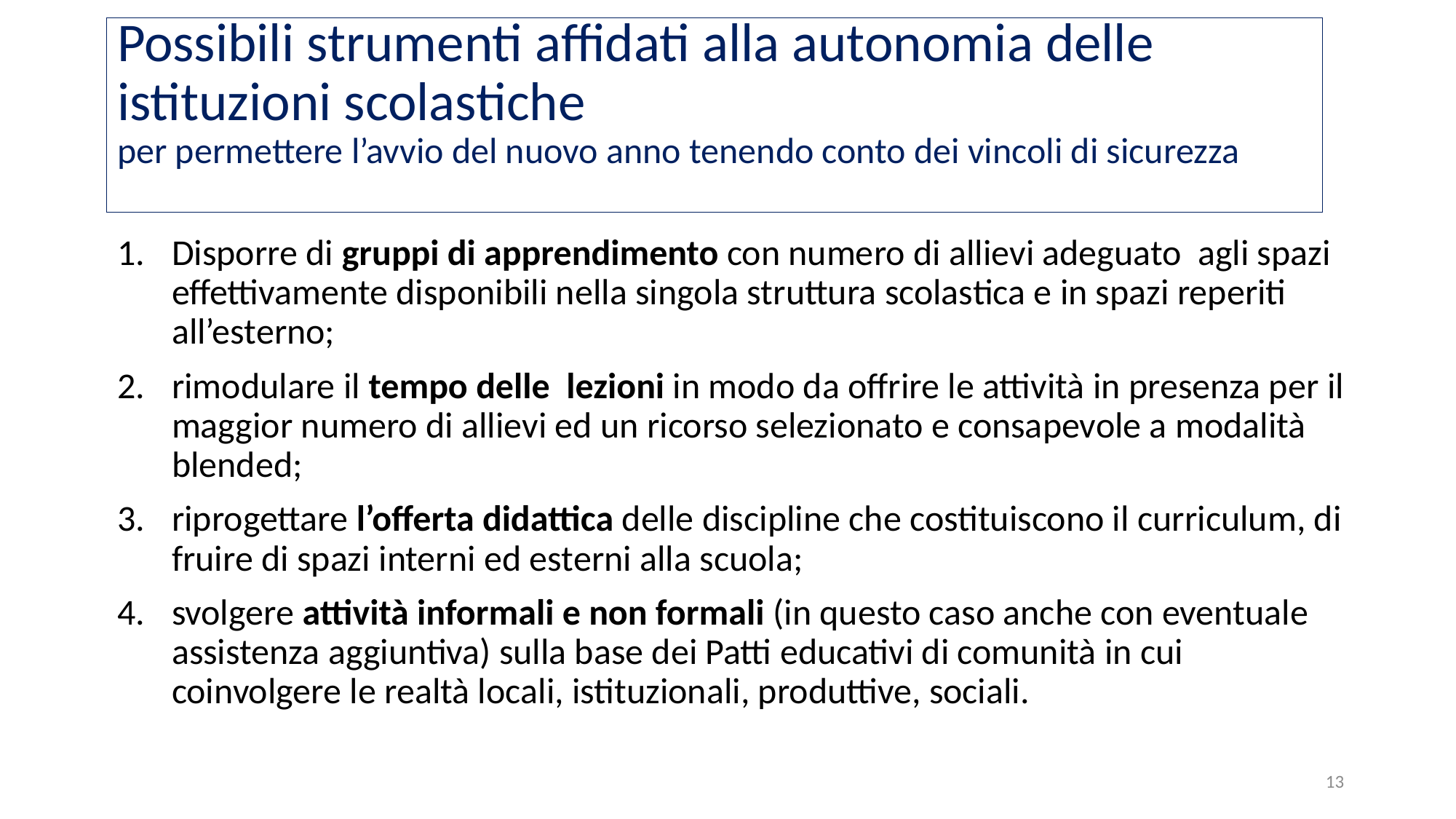

# Possibili strumenti affidati alla autonomia delle istituzioni scolastiche per permettere l’avvio del nuovo anno tenendo conto dei vincoli di sicurezza
Disporre di gruppi di apprendimento con numero di allievi adeguato  agli spazi effettivamente disponibili nella singola struttura scolastica e in spazi reperiti all’esterno;
rimodulare il tempo delle  lezioni in modo da offrire le attività in presenza per il maggior numero di allievi ed un ricorso selezionato e consapevole a modalità blended;
riprogettare l’offerta didattica delle discipline che costituiscono il curriculum, di fruire di spazi interni ed esterni alla scuola;
svolgere attività informali e non formali (in questo caso anche con eventuale assistenza aggiuntiva) sulla base dei Patti educativi di comunità in cui coinvolgere le realtà locali, istituzionali, produttive, sociali.

13